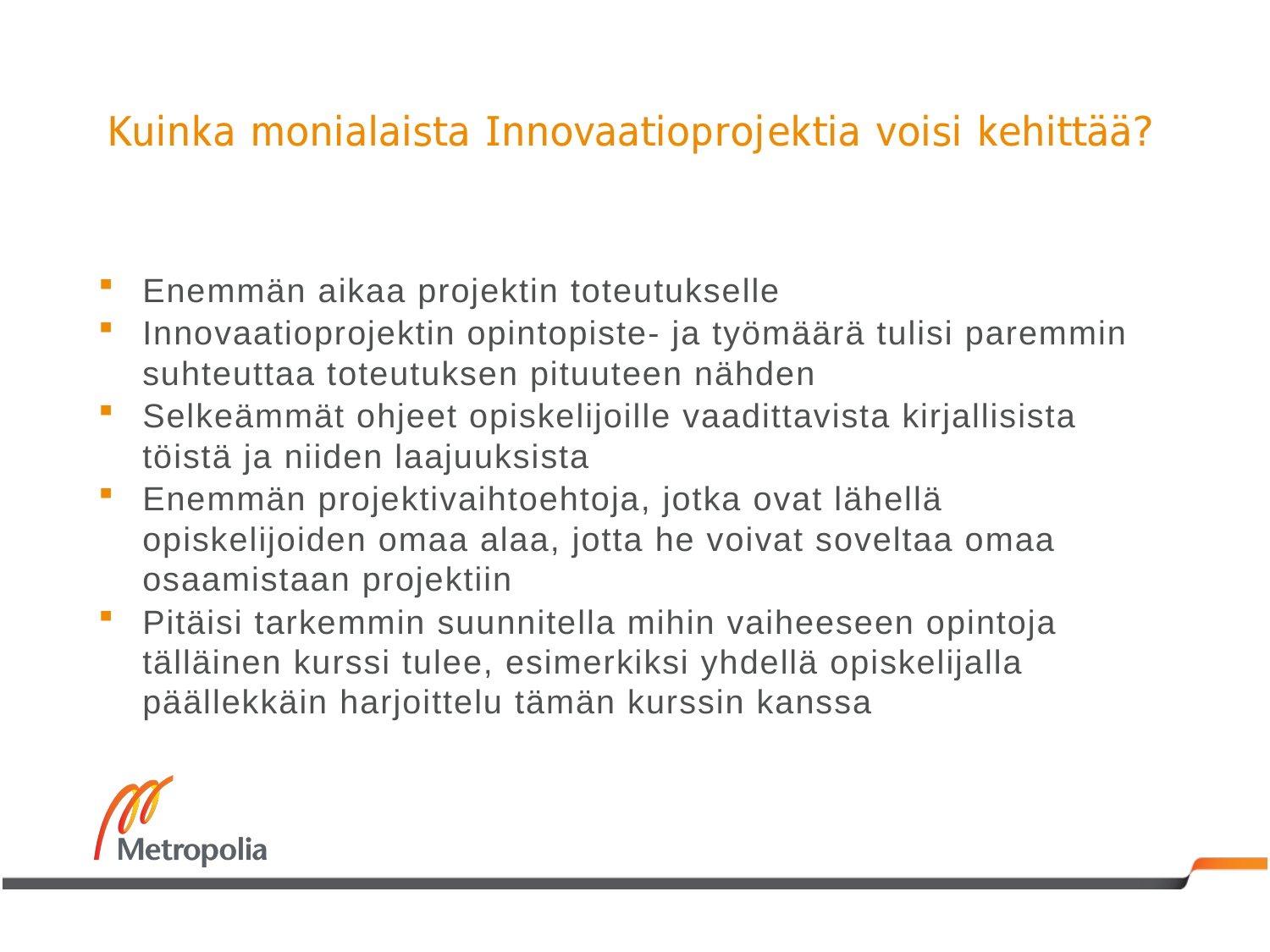

# Kuinka monialaista Innovaatioprojektia voisi kehittää?
Enemmän aikaa projektin toteutukselle
Innovaatioprojektin opintopiste- ja työmäärä tulisi paremmin suhteuttaa toteutuksen pituuteen nähden
Selkeämmät ohjeet opiskelijoille vaadittavista kirjallisista töistä ja niiden laajuuksista
Enemmän projektivaihtoehtoja, jotka ovat lähellä opiskelijoiden omaa alaa, jotta he voivat soveltaa omaa osaamistaan projektiin
Pitäisi tarkemmin suunnitella mihin vaiheeseen opintoja tälläinen kurssi tulee, esimerkiksi yhdellä opiskelijalla päällekkäin harjoittelu tämän kurssin kanssa